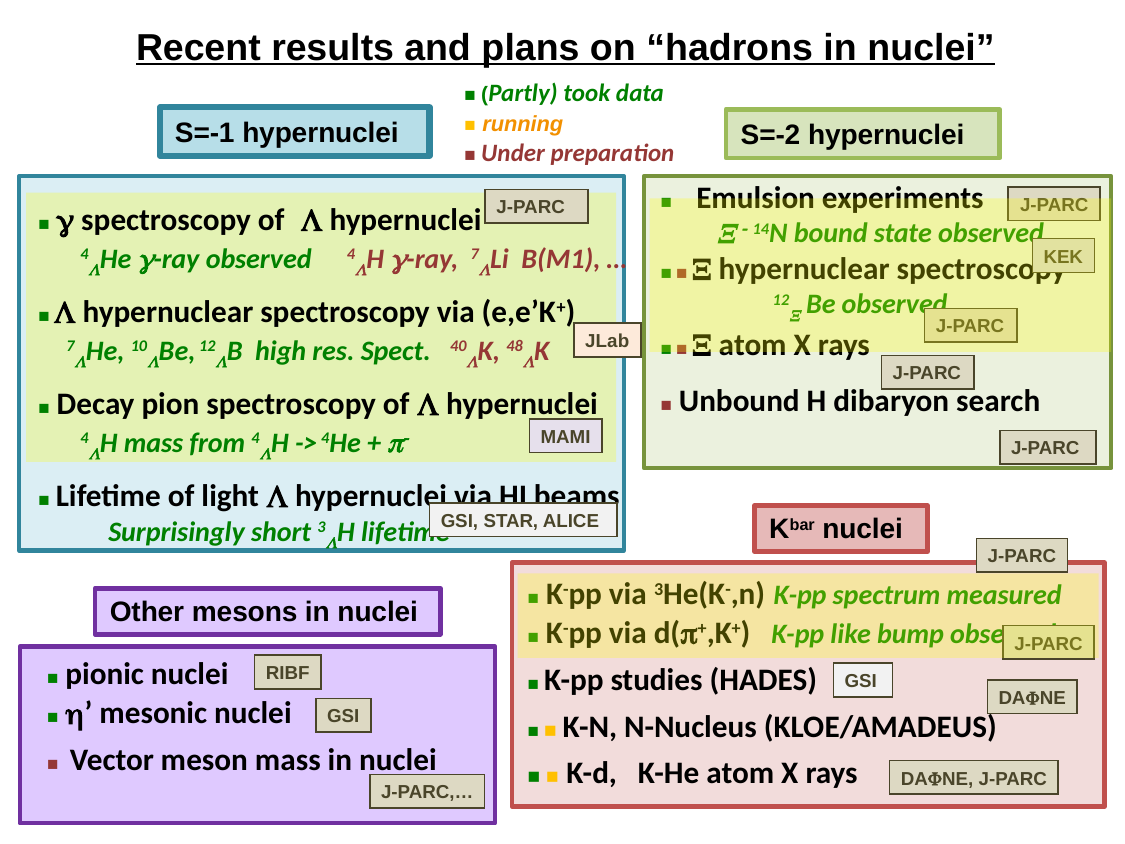

Recent results and plans on “hadrons in nuclei”
■ (Partly) took data
■ running
■ Under preparation
S=-1 hypernuclei
S=-2 hypernuclei

■   Emulsion experiments
    Ξ − 14N bound state observed
■ ■ Ξ hypernuclear spectroscopy
        12Ξ Be observed
■ ■ Ξ atom X rays

■ Unbound H dibaryon search
J-PARC
KEK
J-PARC
J-PARC
J-PARC

J-PARC

■ γ spectroscopy of Λ hypernuclei
      4ΛHe γ-ray observed     4ΛH γ-ray,  7ΛLi  B(M1), …
■ Λ hypernuclear spectroscopy via (e,e’K+)
    7ΛHe, 10ΛBe, 12ΛB  high res. Spect.   40ΛK, 48ΛK
■ Decay pion spectroscopy of Λ hypernuclei
      4ΛH mass from 4ΛH -> 4He + π−
■ Lifetime of light Λ hypernuclei via HI beams
     Surprisingly short 3ΛH lifetime
JLab
MAMI

GSI, STAR, ALICE
Kbar nuclei
■ K-pp via 3He(K-,n) K-pp spectrum measured
■ K-pp via d(π+,K+)   K-pp like bump observed
■ K-pp studies (HADES)
■ ■ K-N, N-Nucleus (KLOE/AMADEUS)
■ ■ K-d,   K-He atom X rays

J-PARC
J-PARC
GSI

Other mesons in nuclei
■ pionic nuclei
■ η’ mesonic nuclei
■  Vector meson mass in nuclei

RIBF
DAΦNE
GSI
DAΦNE, J-PARC
J-PARC,…